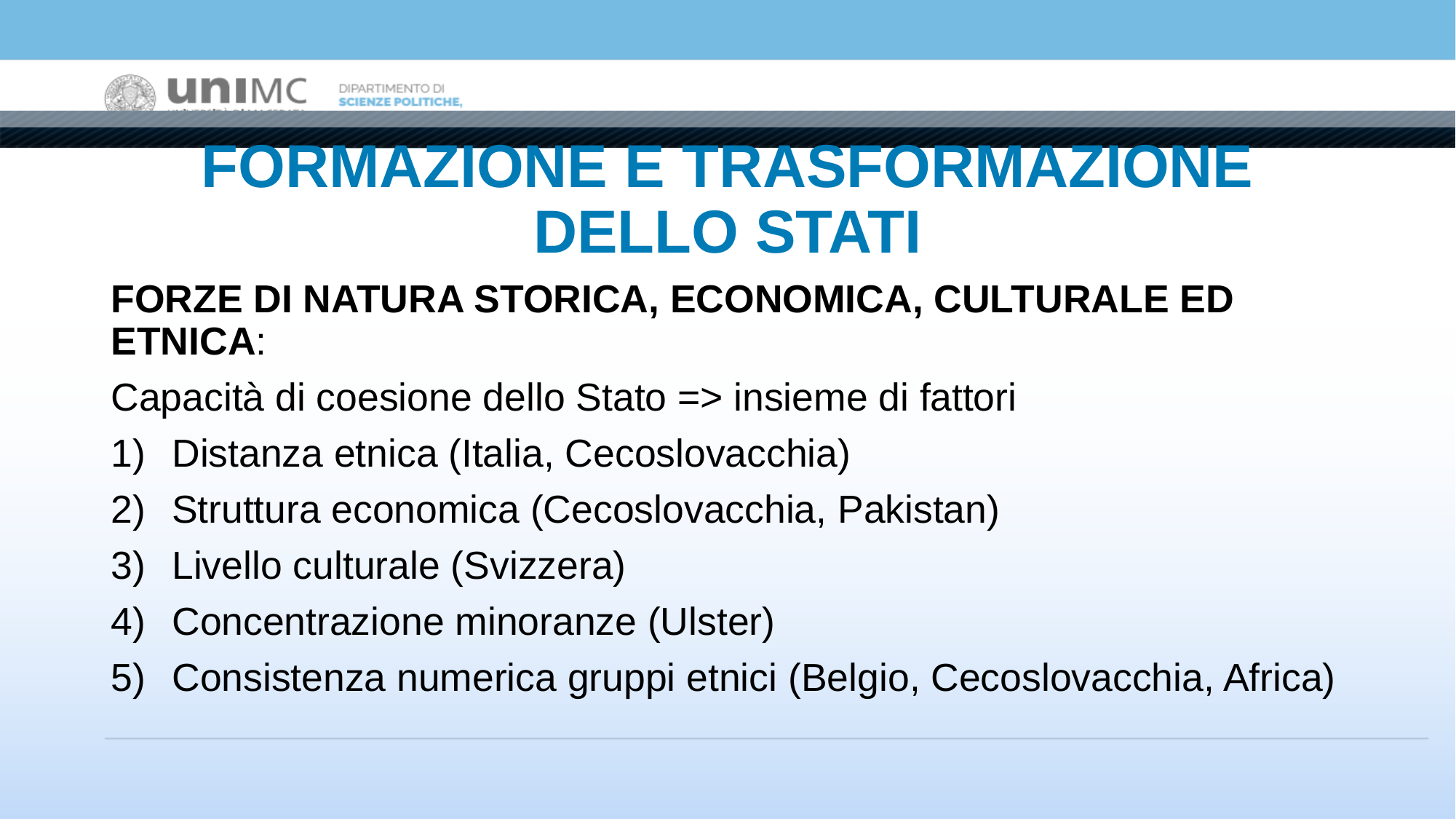

# FORMAZIONE E TRASFORMAZIONE DELLO STATI
FORZE DI NATURA STORICA, ECONOMICA, CULTURALE ED ETNICA:
Capacità di coesione dello Stato => insieme di fattori
Distanza etnica (Italia, Cecoslovacchia)
Struttura economica (Cecoslovacchia, Pakistan)
Livello culturale (Svizzera)
Concentrazione minoranze (Ulster)
Consistenza numerica gruppi etnici (Belgio, Cecoslovacchia, Africa)